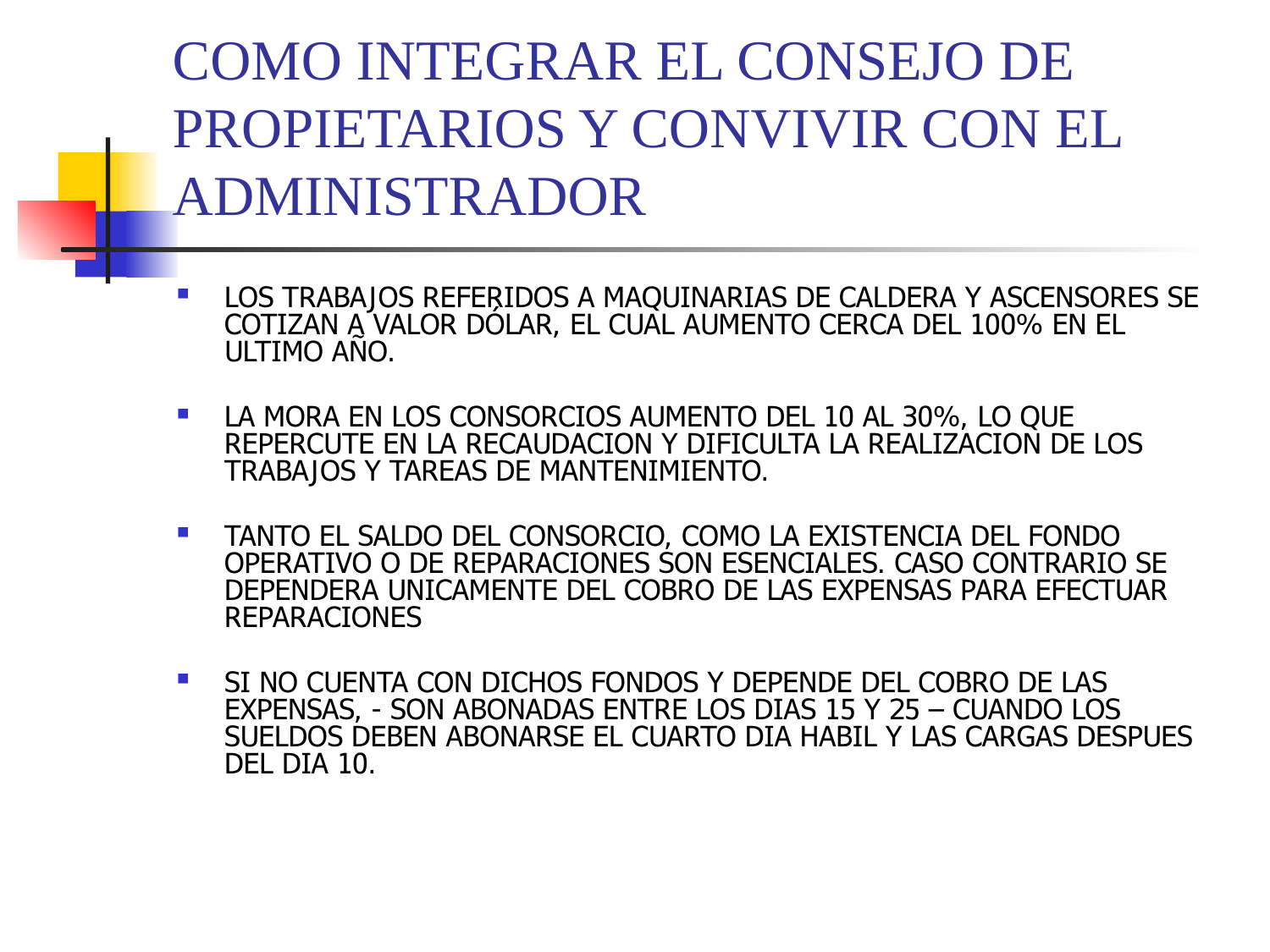

# COMO INTEGRAR EL CONSEJO DE PROPIETARIOS Y CONVIVIR CON EL ADMINISTRADOR
LOS TRABAJOS REFERIDOS A MAQUINARIAS DE CALDERA Y ASCENSORES SE COTIZAN A VALOR DÓLAR, EL CUAL AUMENTO CERCA DEL 100% EN EL ULTIMO AÑO.

LA MORA EN LOS CONSORCIOS AUMENTO DEL 10 AL 30%, LO QUE REPERCUTE EN LA RECAUDACION Y DIFICULTA LA REALIZACION DE LOS TRABAJOS Y TAREAS DE MANTENIMIENTO.

TANTO EL SALDO DEL CONSORCIO, COMO LA EXISTENCIA DEL FONDO OPERATIVO O DE REPARACIONES SON ESENCIALES. CASO CONTRARIO SE DEPENDERA UNICAMENTE DEL COBRO DE LAS EXPENSAS PARA EFECTUAR REPARACIONES

SI NO CUENTA CON DICHOS FONDOS Y DEPENDE DEL COBRO DE LAS EXPENSAS, - SON ABONADAS ENTRE LOS DIAS 15 Y 25 – CUANDO LOS SUELDOS DEBEN ABONARSE EL CUARTO DIA HABIL Y LAS CARGAS DESPUES DEL DIA 10.